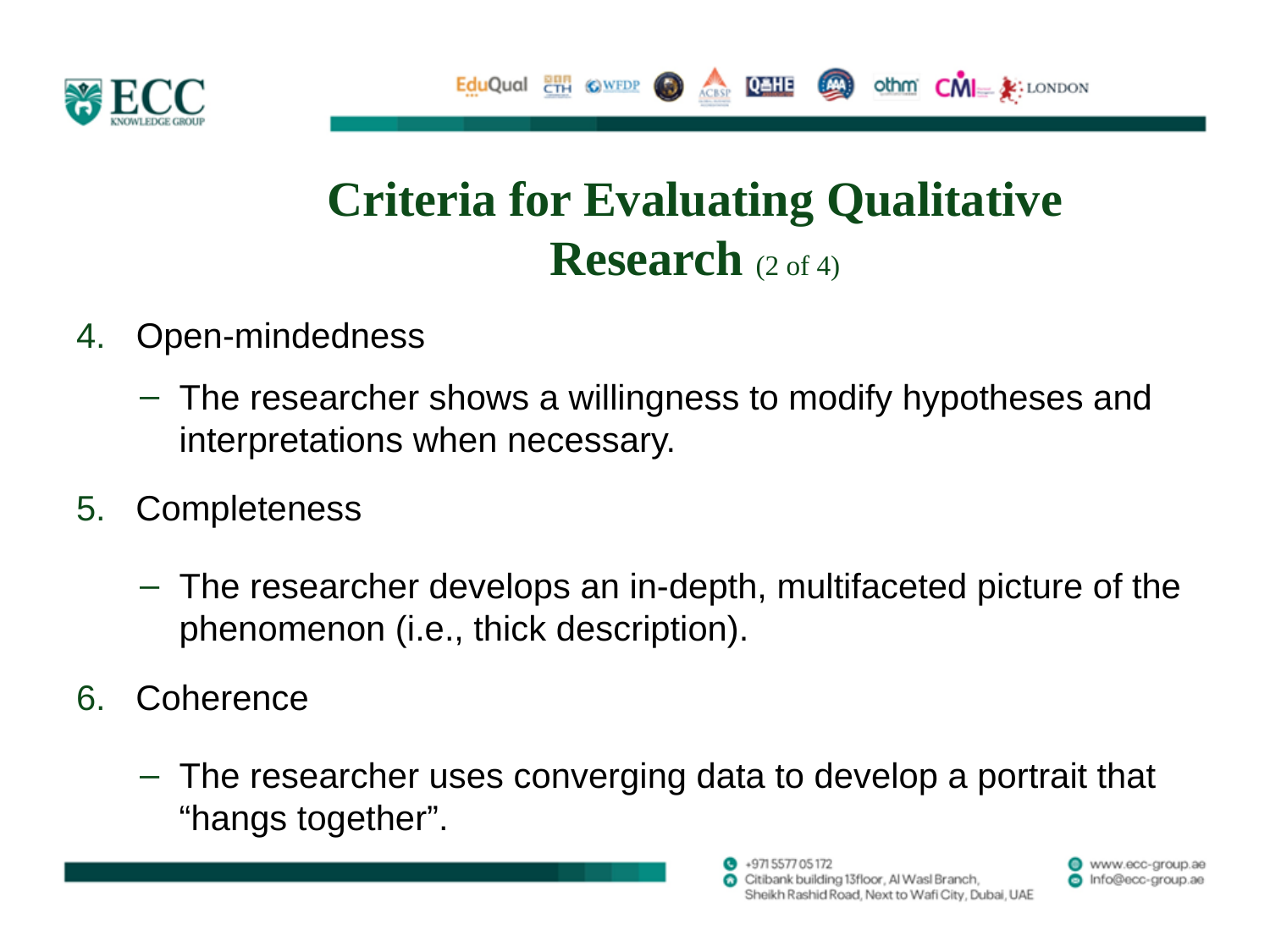

# Criteria for Evaluating Qualitative Research (2 of 4)
Open-mindedness
The researcher shows a willingness to modify hypotheses and interpretations when necessary.
Completeness
The researcher develops an in-depth, multifaceted picture of the phenomenon (i.e., thick description).
Coherence
The researcher uses converging data to develop a portrait that “hangs together”.